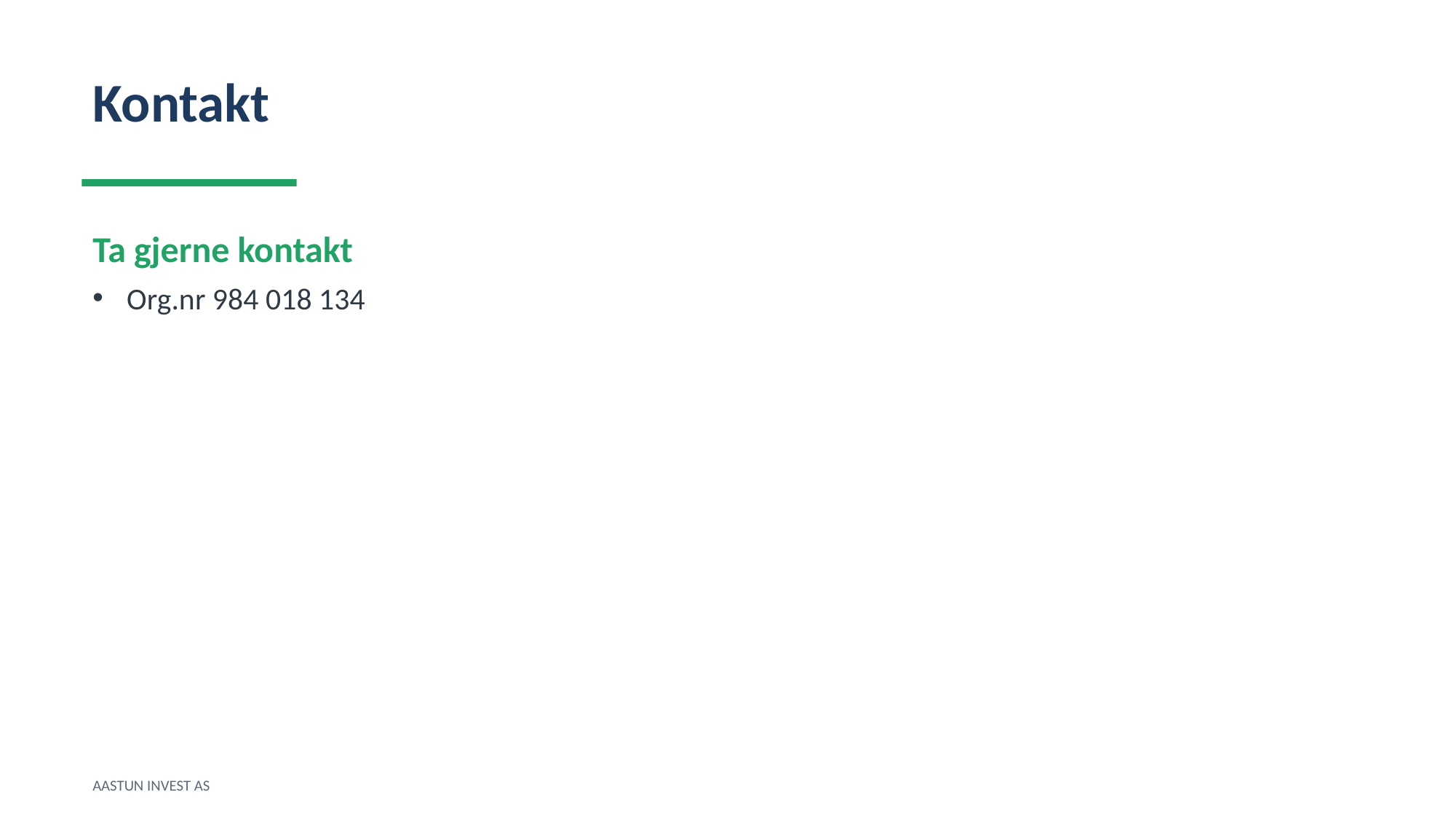

Kontakt

Ta gjerne kontakt
Org.nr 984 018 134
AASTUN INVEST AS